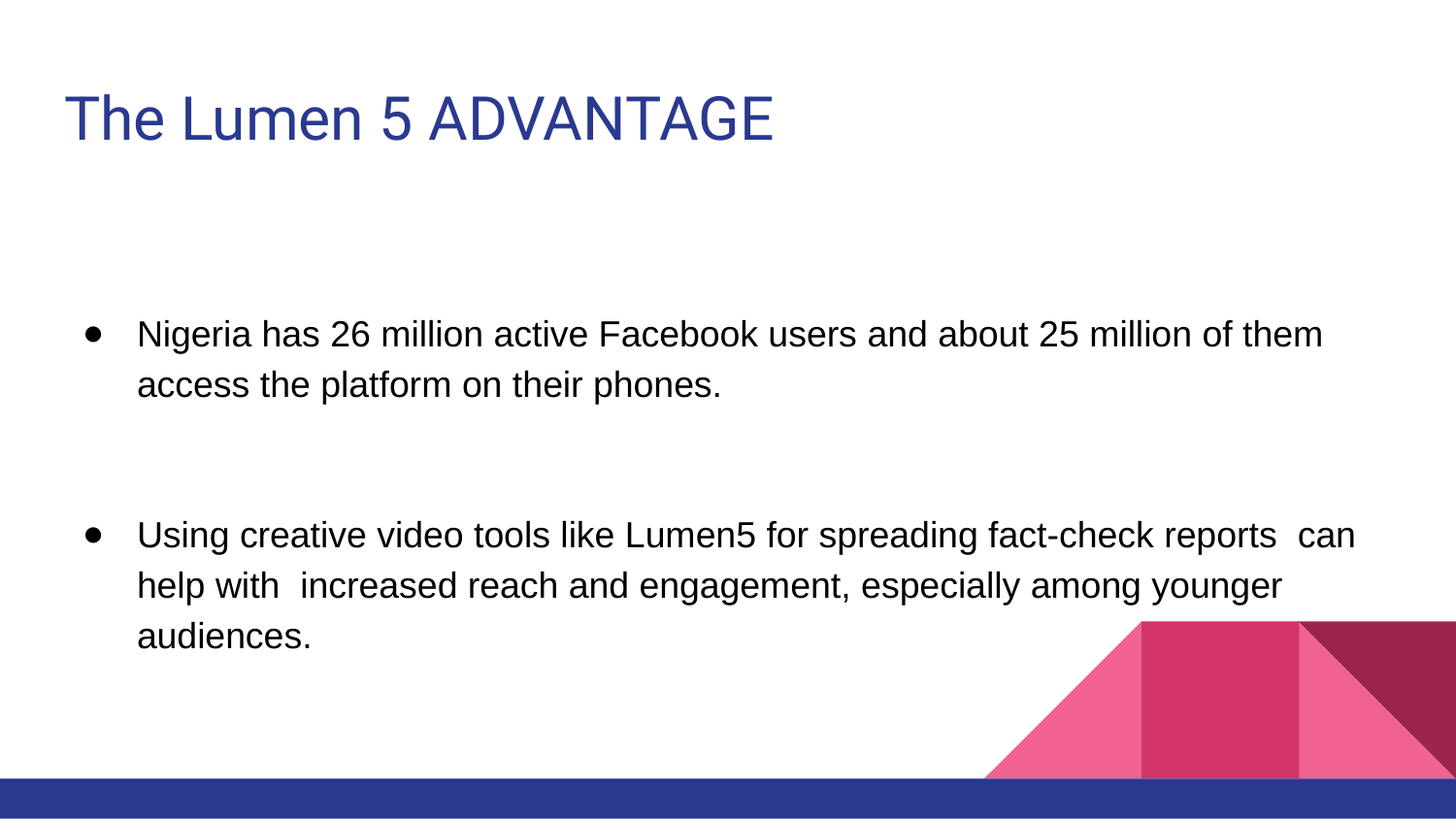

# The Lumen 5 ADVANTAGE

Nigeria has 26 million active Facebook users and about 25 million of them access the platform on their phones.

Using creative video tools like Lumen5 for spreading fact-check reports  can help with  increased reach and engagement, especially among younger audiences.